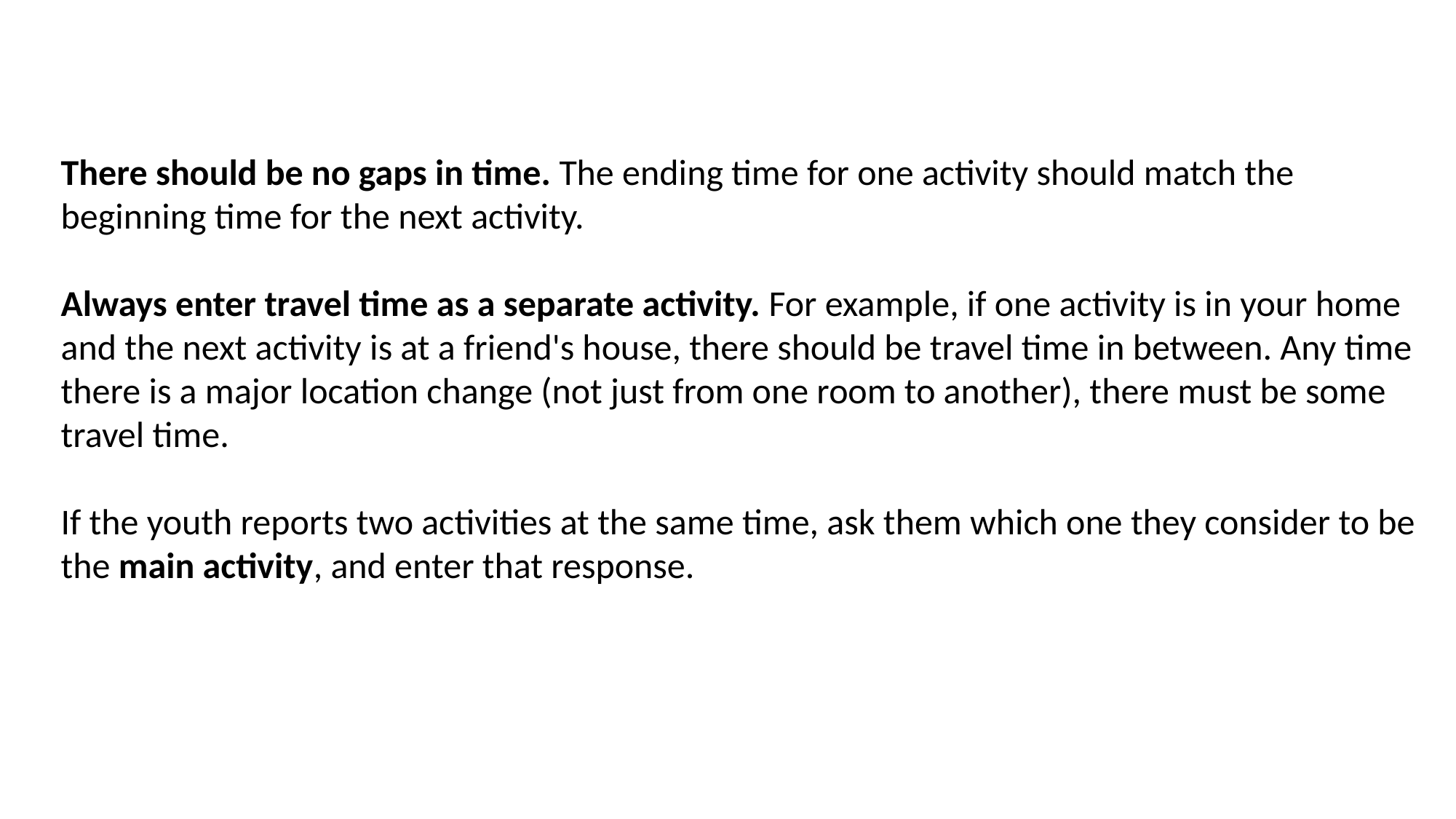

There should be no gaps in time. The ending time for one activity should match the beginning time for the next activity.

Always enter travel time as a separate activity. For example, if one activity is in your home and the next activity is at a friend's house, there should be travel time in between. Any time there is a major location change (not just from one room to another), there must be some travel time.

If the youth reports two activities at the same time, ask them which one they consider to be the main activity, and enter that response.